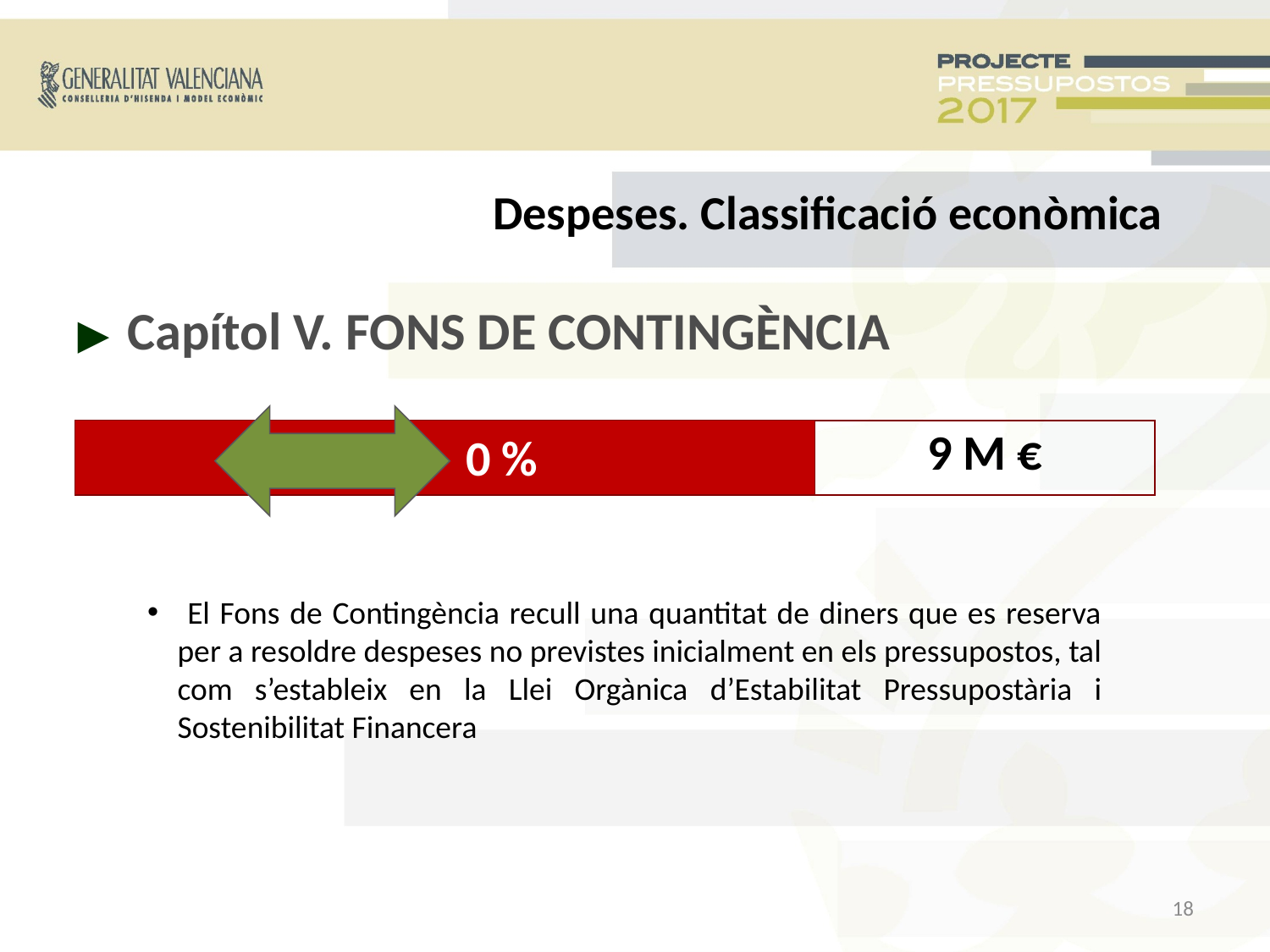

Despeses. Classificació econòmica
Capítol V. FONS DE CONTINGÈNCIA
►

+         0 %
9 M €
 El Fons de Contingència recull una quantitat de diners que es reserva per a resoldre despeses no previstes inicialment en els pressupostos, tal com s’estableix en la Llei Orgànica d’Estabilitat Pressupostària i Sostenibilitat Financera
18